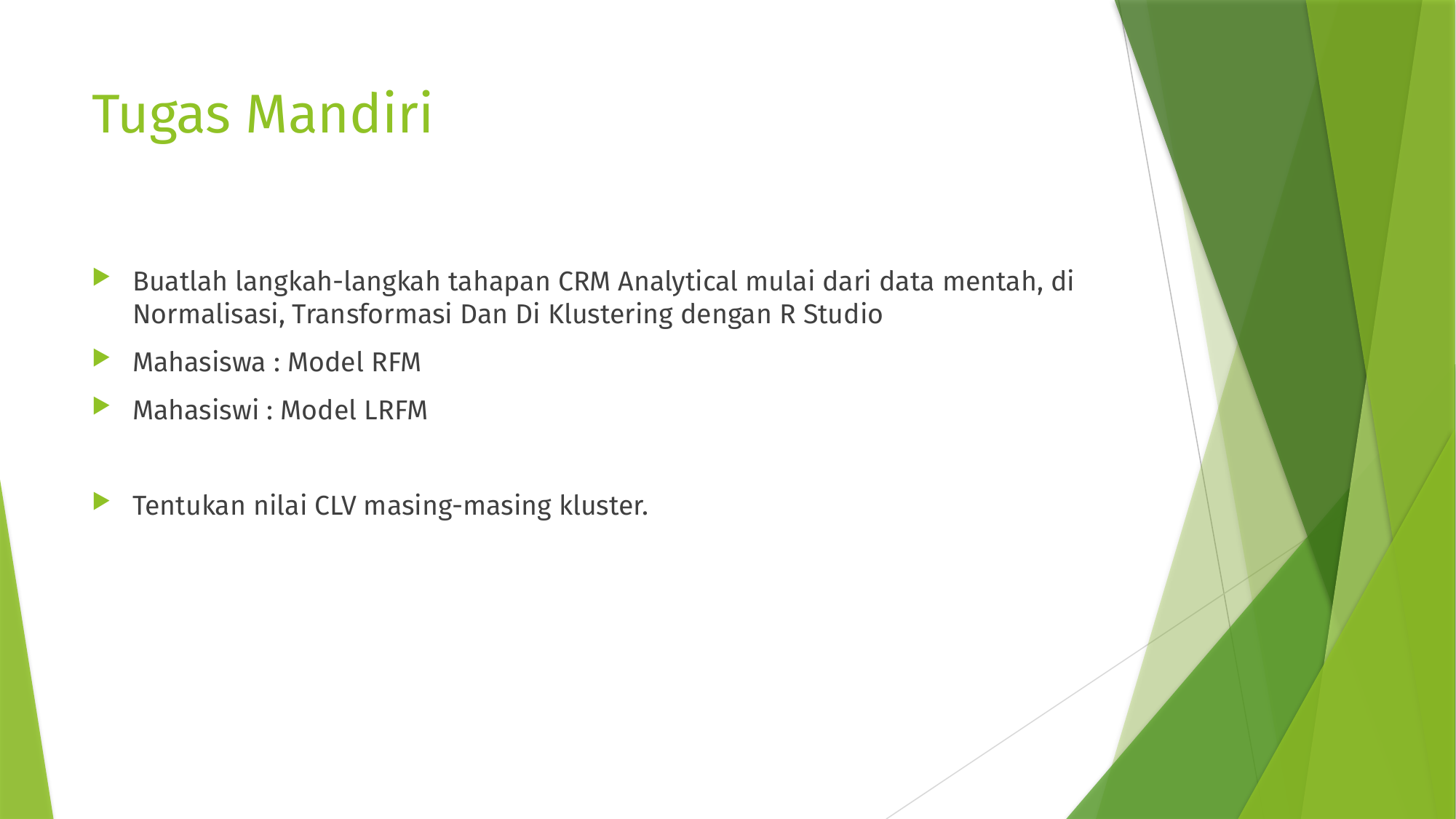

# Tugas Mandiri
Buatlah langkah-langkah tahapan CRM Analytical mulai dari data mentah, di Normalisasi, Transformasi Dan Di Klustering dengan R Studio
Mahasiswa : Model RFM
Mahasiswi : Model LRFM

Tentukan nilai CLV masing-masing kluster.